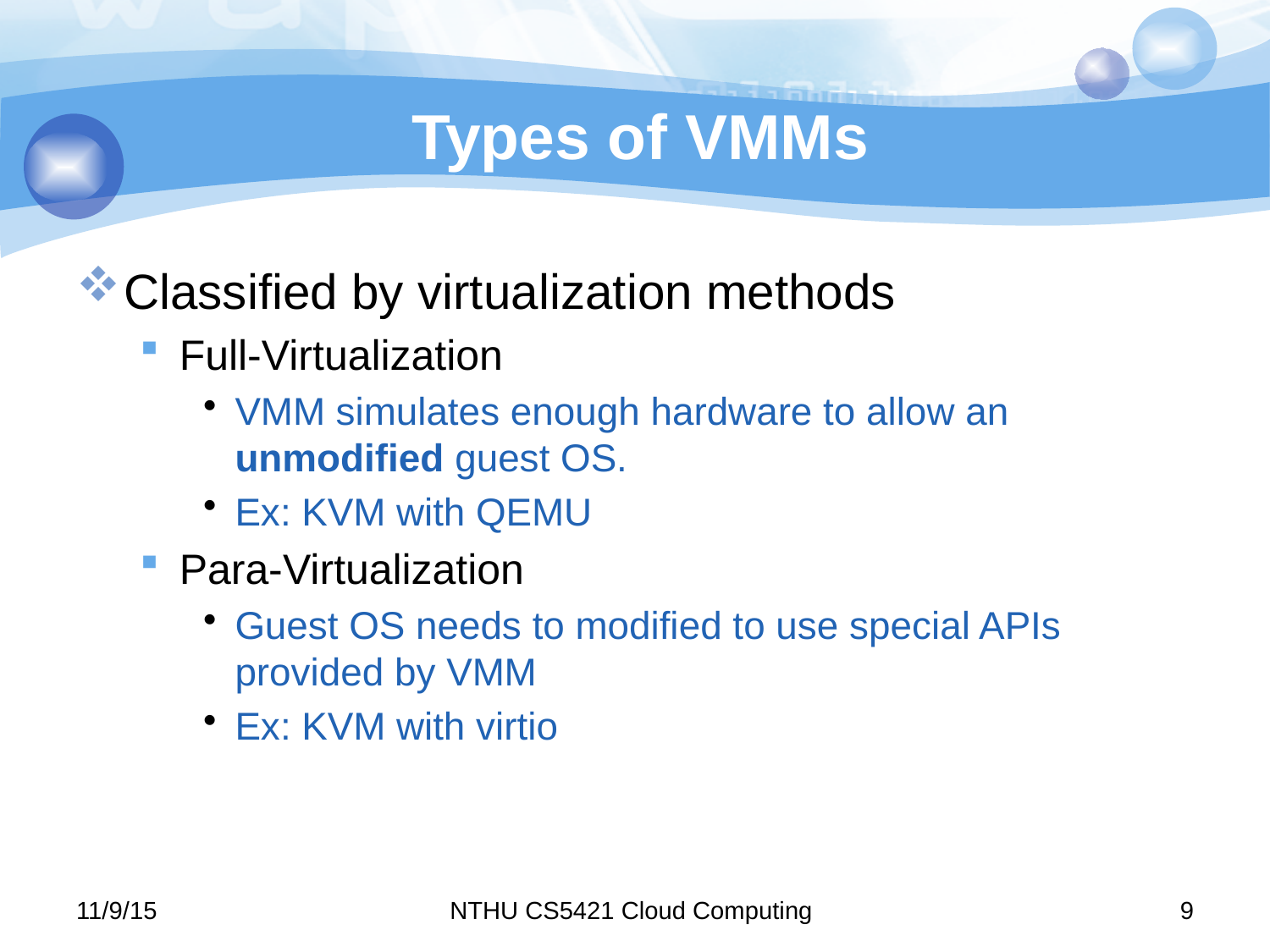

# Types of VMMs
Classified by virtualization methods
Full-Virtualization
VMM simulates enough hardware to allow an unmodified guest OS.
Ex: KVM with QEMU
Para-Virtualization
Guest OS needs to modified to use special APIs provided by VMM
Ex: KVM with virtio
11/9/15
NTHU CS5421 Cloud Computing
9